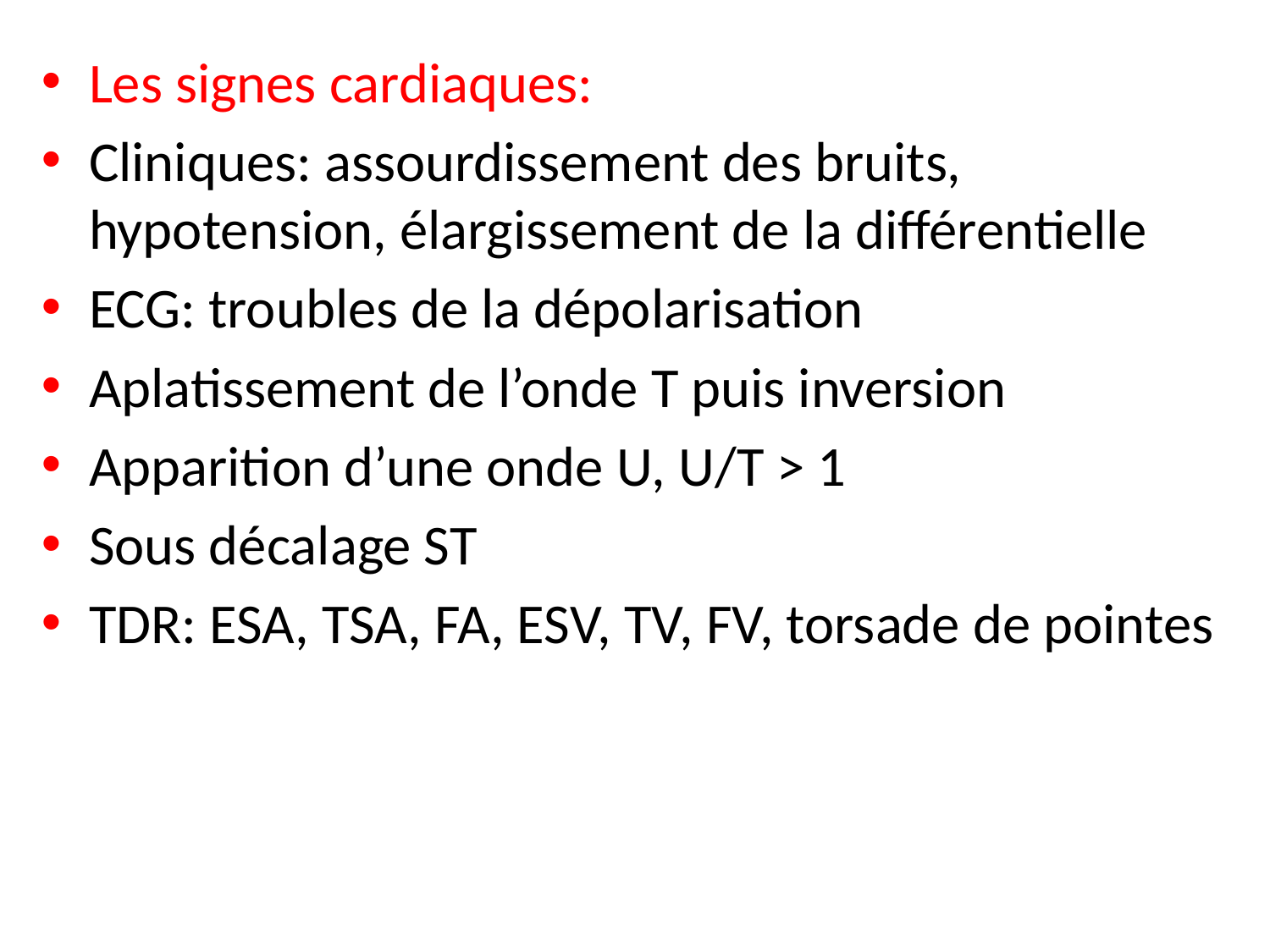

Les signes cardiaques:
Cliniques: assourdissement des bruits, hypotension, élargissement de la différentielle
ECG: troubles de la dépolarisation
Aplatissement de l’onde T puis inversion
Apparition d’une onde U, U/T > 1
Sous décalage ST
TDR: ESA, TSA, FA, ESV, TV, FV, torsade de pointes